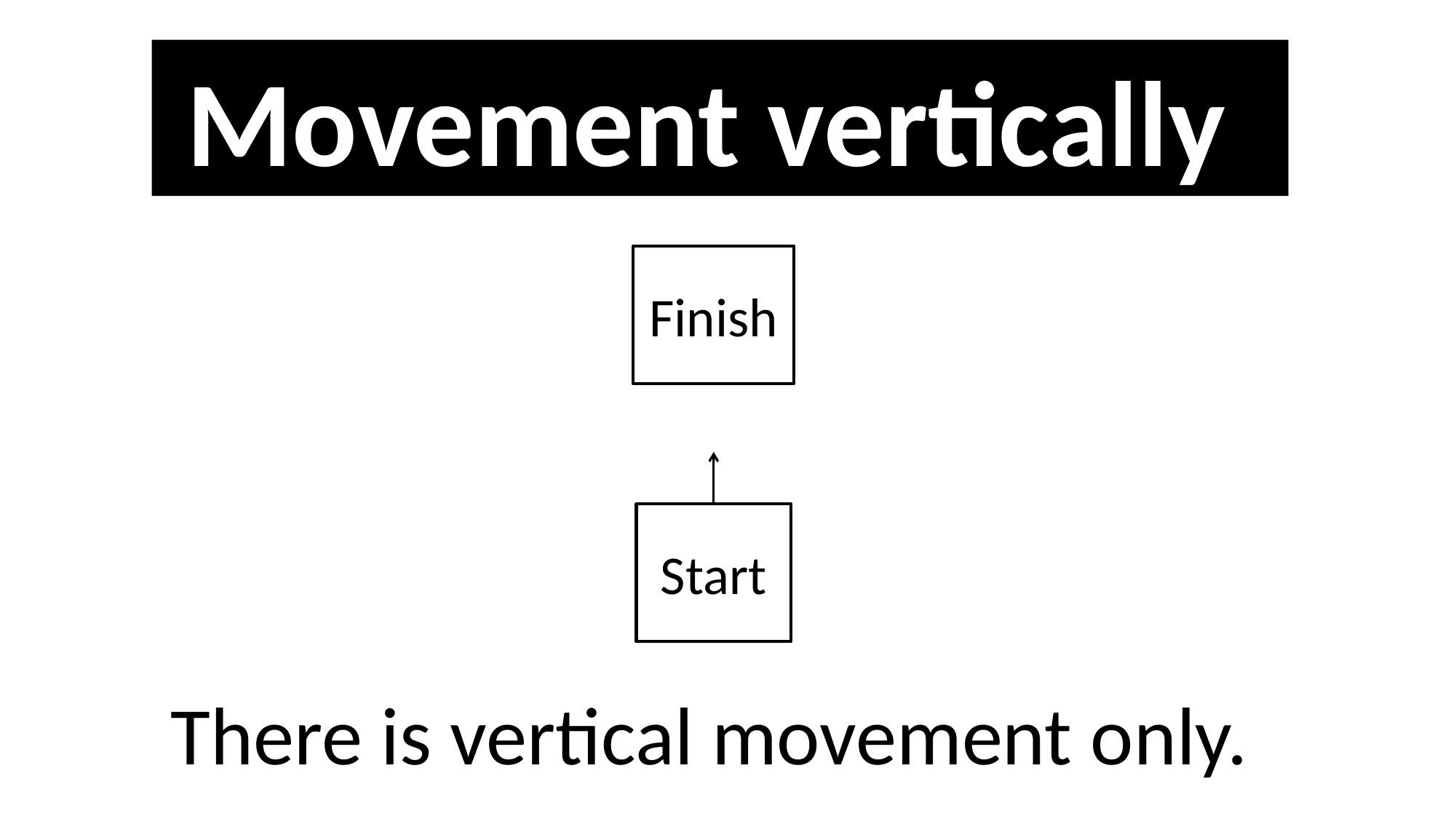

Movement vertically
Finish
Start
There is vertical movement only.